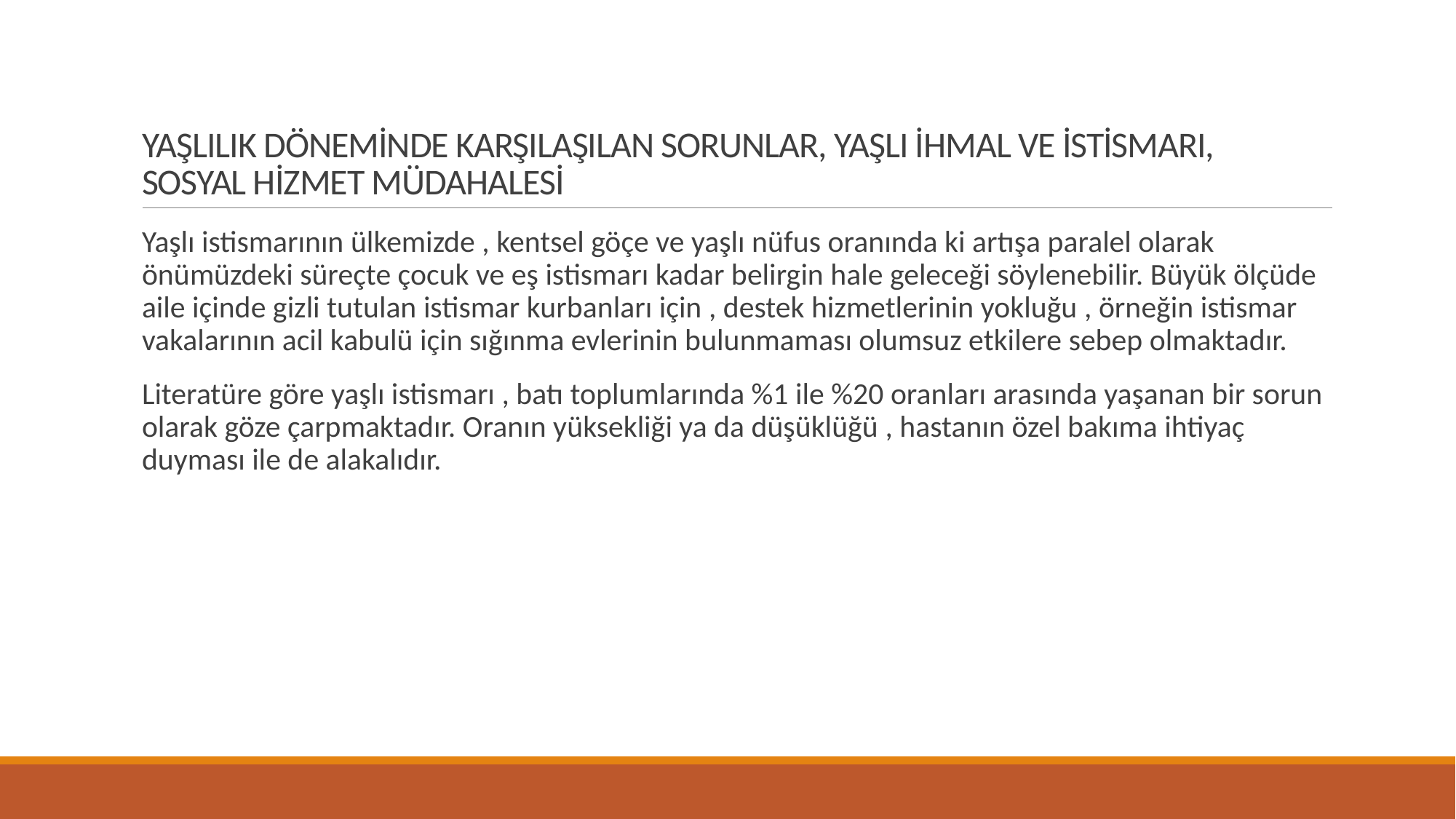

# YAŞLILIK DÖNEMİNDE KARŞILAŞILAN SORUNLAR, YAŞLI İHMAL VE İSTİSMARI, SOSYAL HİZMET MÜDAHALESİ
Yaşlı istismarının ülkemizde , kentsel göçe ve yaşlı nüfus oranında ki artışa paralel olarak önümüzdeki süreçte çocuk ve eş istismarı kadar belirgin hale geleceği söylenebilir. Büyük ölçüde aile içinde gizli tutulan istismar kurbanları için , destek hizmetlerinin yokluğu , örneğin istismar vakalarının acil kabulü için sığınma evlerinin bulunmaması olumsuz etkilere sebep olmaktadır.
Literatüre göre yaşlı istismarı , batı toplumlarında %1 ile %20 oranları arasında yaşanan bir sorun olarak göze çarpmaktadır. Oranın yüksekliği ya da düşüklüğü , hastanın özel bakıma ihtiyaç duyması ile de alakalıdır.